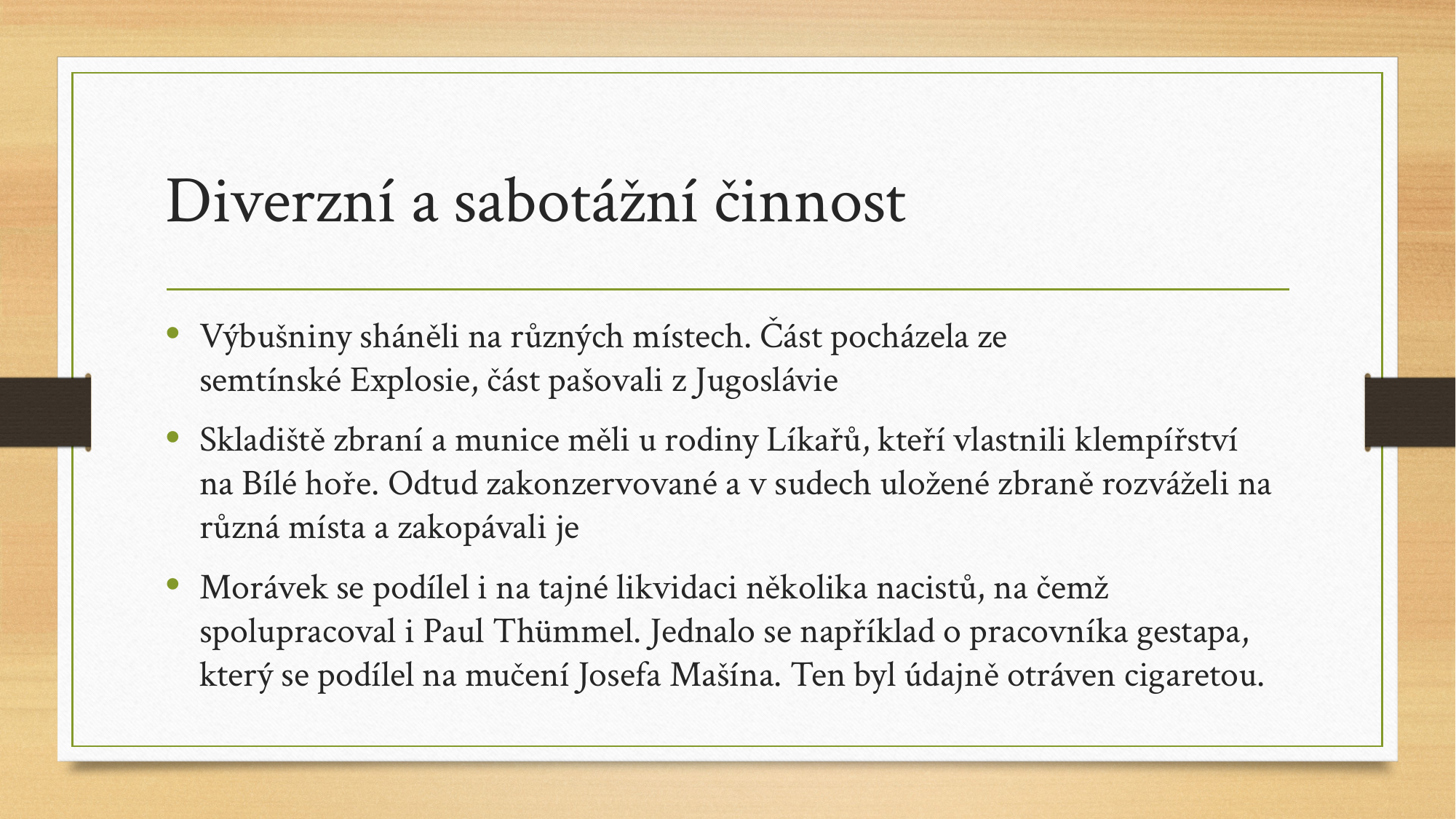

# Diverzní a sabotážní činnost
Výbušniny sháněli na různých místech. Část pocházela ze semtínské Explosie, část pašovali z Jugoslávie
Skladiště zbraní a munice měli u rodiny Líkařů, kteří vlastnili klempířství na Bílé hoře. Odtud zakonzervované a v sudech uložené zbraně rozváželi na různá místa a zakopávali je
Morávek se podílel i na tajné likvidaci několika nacistů, na čemž spolupracoval i Paul Thümmel. Jednalo se například o pracovníka gestapa, který se podílel na mučení Josefa Mašína. Ten byl údajně otráven cigaretou.